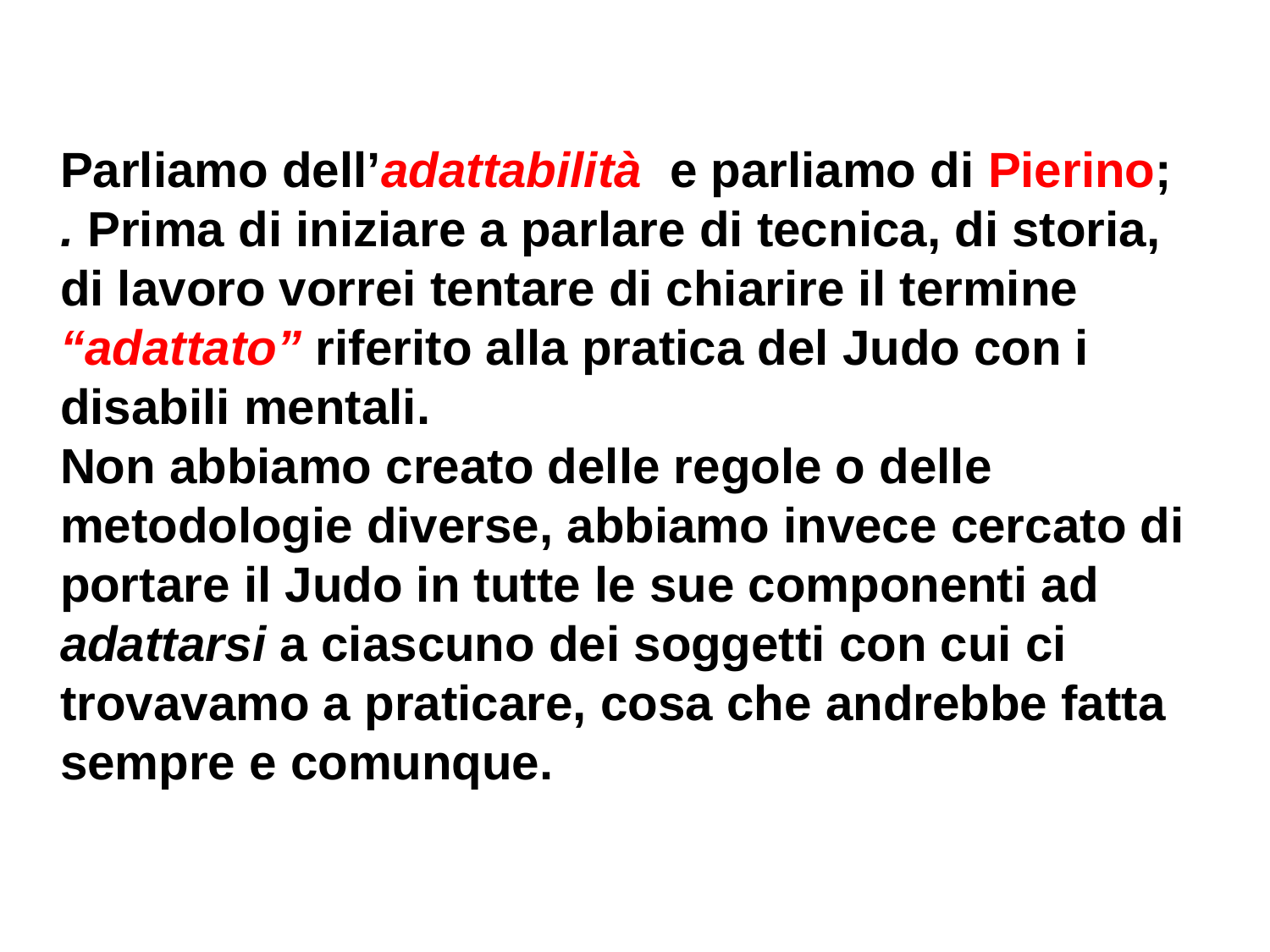

Parliamo dell’adattabilità  e parliamo di Pierino;
. Prima di iniziare a parlare di tecnica, di storia, di lavoro vorrei tentare di chiarire il termine “adattato” riferito alla pratica del Judo con i disabili mentali.
Non abbiamo creato delle regole o delle metodologie diverse, abbiamo invece cercato di portare il Judo in tutte le sue componenti ad adattarsi a ciascuno dei soggetti con cui ci trovavamo a praticare, cosa che andrebbe fatta sempre e comunque.